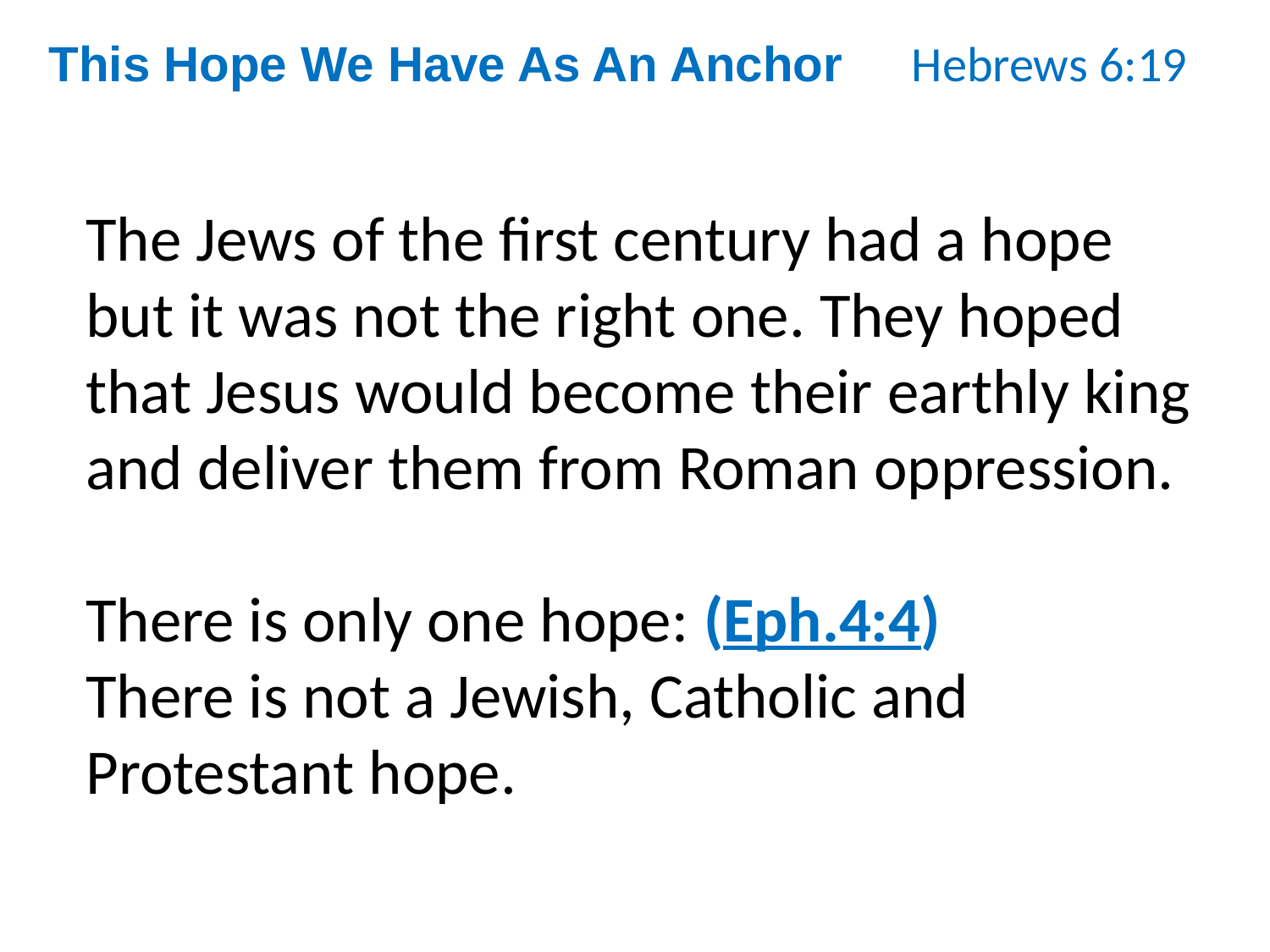

This Hope We Have As An Anchor     Hebrews 6:19
The Jews of the first century had a hope but it was not the right one. They hoped that Jesus would become their earthly king and deliver them from Roman oppression.

There is only one hope: (Eph.4:4)
There is not a Jewish, Catholic and Protestant hope.